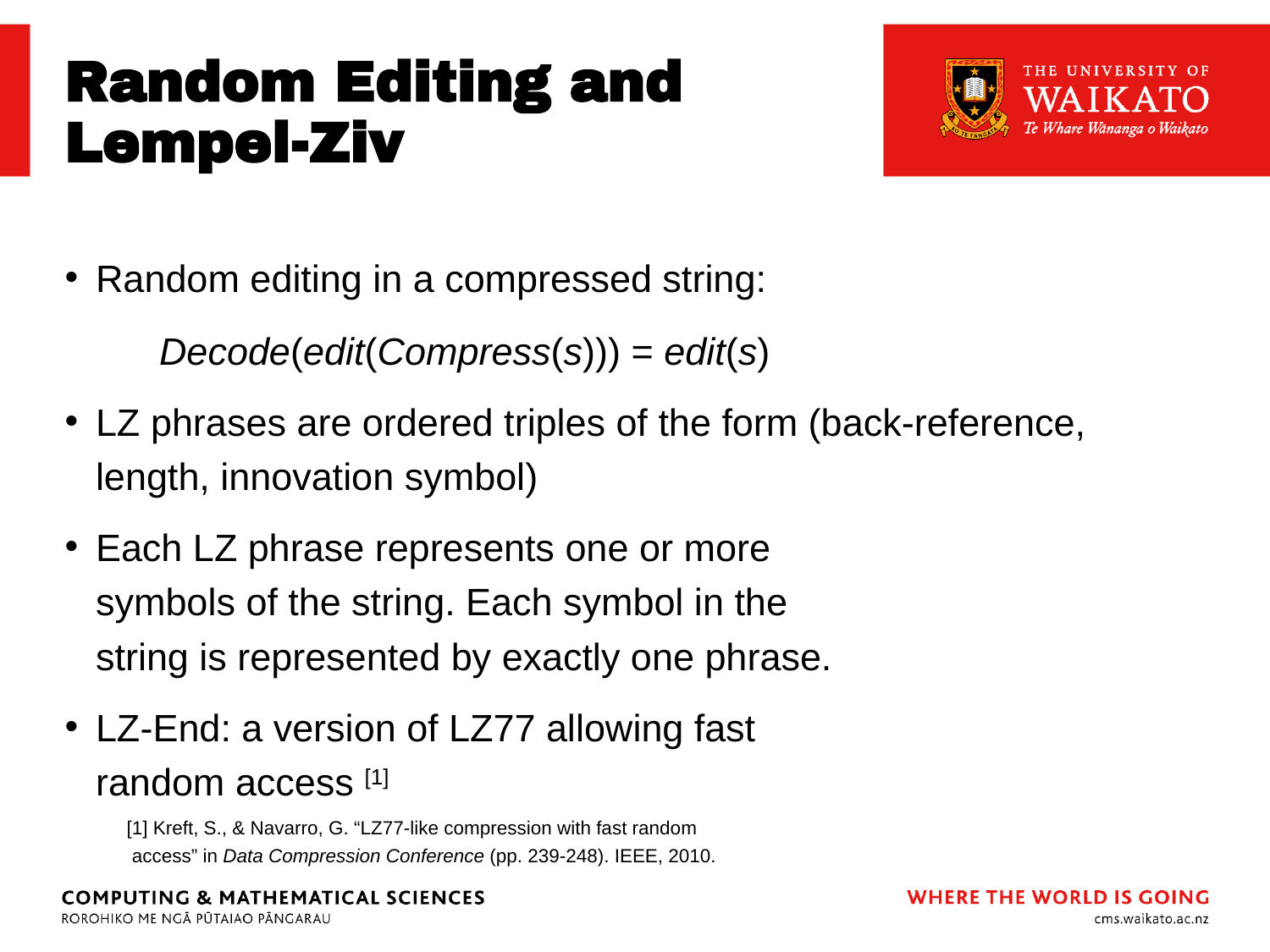

# Random Editing and Lempel-Ziv
Random editing in a compressed string:
      Decode(edit(Compress(s))) = edit(s)
LZ phrases are ordered triples of the form (back-reference, length, innovation symbol)
Each LZ phrase represents one or more
symbols of the string. Each symbol in the
string is represented by exactly one phrase.
LZ-End: a version of LZ77 allowing fast
random access [1]
[1] Kreft, S., & Navarro, G. “LZ77-like compression with fast random
 access” in Data Compression Conference (pp. 239-248). IEEE, 2010.